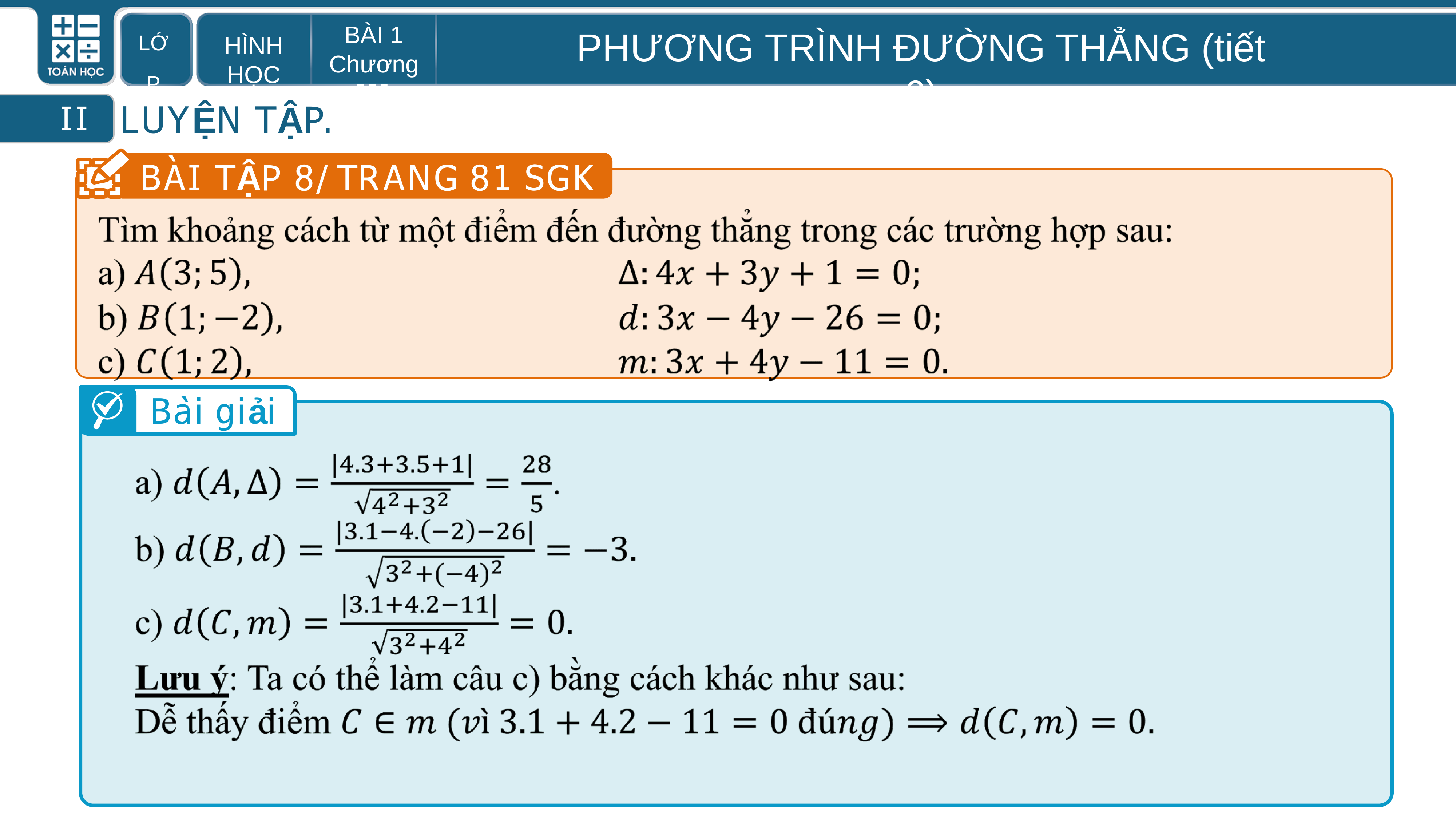

LUYỆN TẬP.

II

BÀI TẬP 8/TRANG 81 SGK

Bài giải